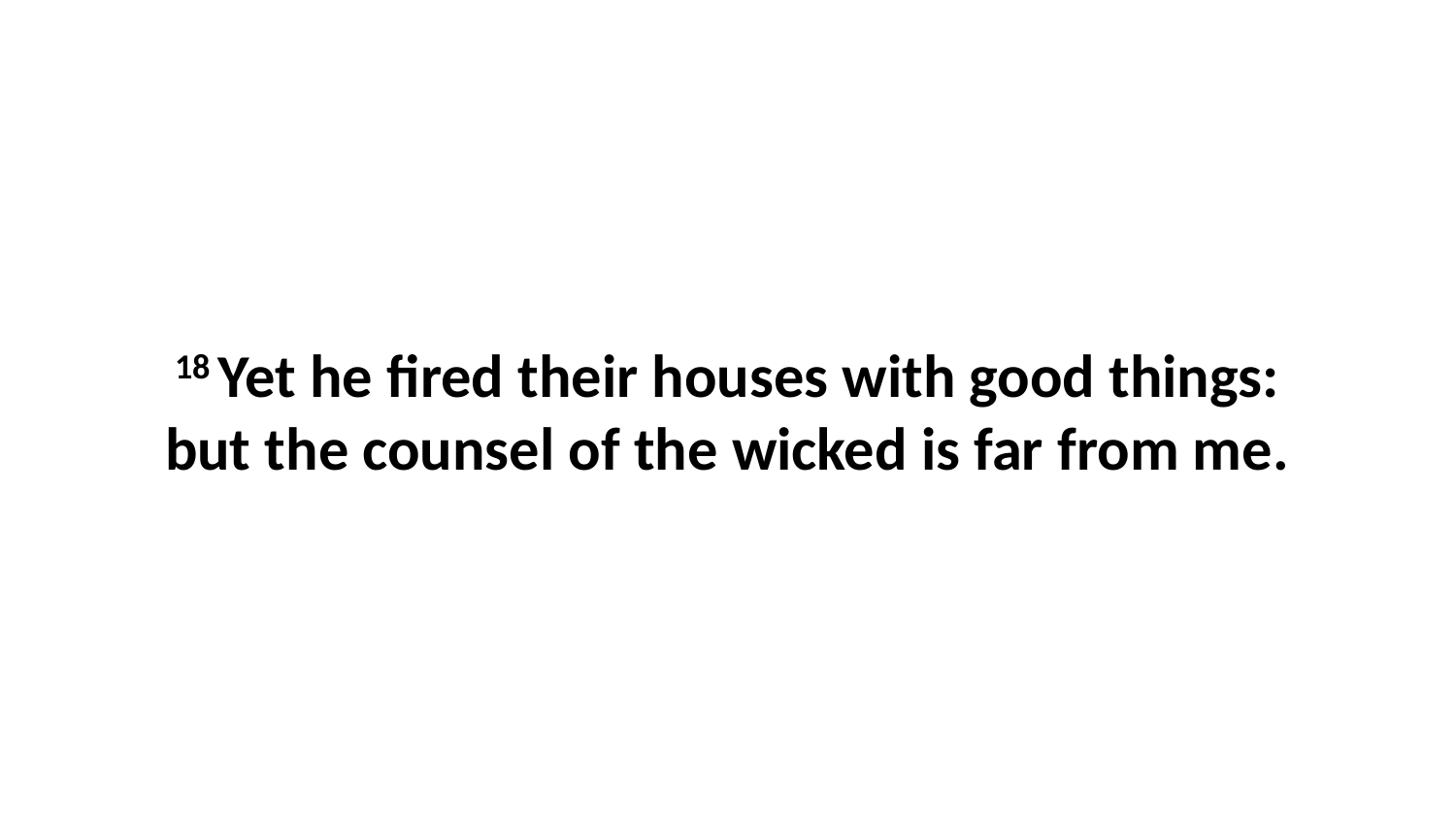

18 Yet he fired their houses with good things: but the counsel of the wicked is far from me.